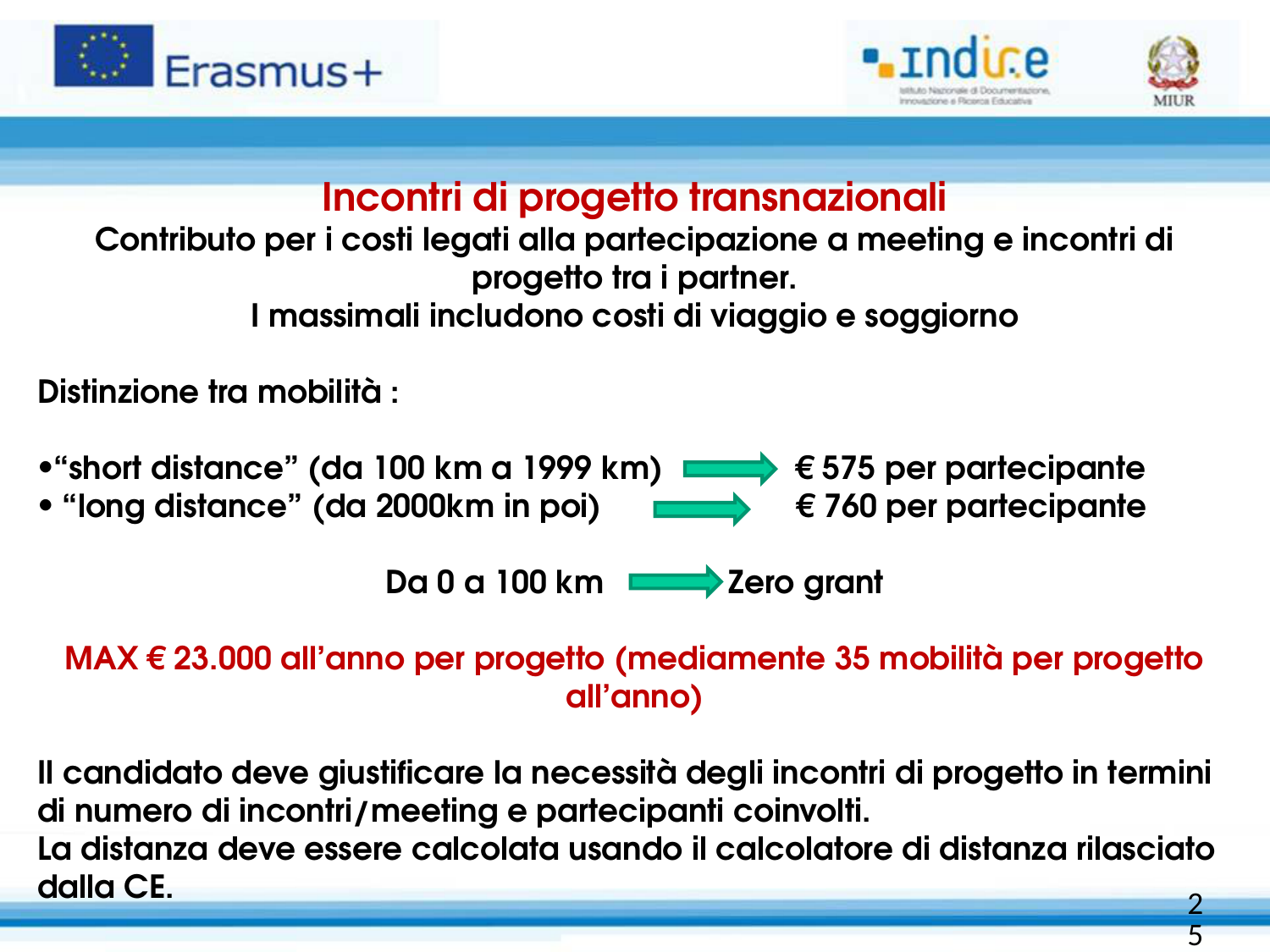

Incontri di progetto transnazionali
Contributo per i costi legati alla partecipazione a meeting e incontri di progetto tra i partner.
I massimali includono costi di viaggio e soggiorno

Distinzione tra mobilità :

“short distance” (da 100 km a 1999 km)               € 575 per partecipante
 “long distance” (da 2000km in poi)                      € 760 per partecipante

Da 0 a 100 km              Zero grant

MAX € 23.000 all’anno per progetto (mediamente 35 mobilità per progetto all’anno)

Il candidato deve giustificare la necessità degli incontri di progetto in termini di numero di incontri/meeting e partecipanti coinvolti.
La distanza deve essere calcolata usando il calcolatore di distanza rilasciato dalla CE.

25